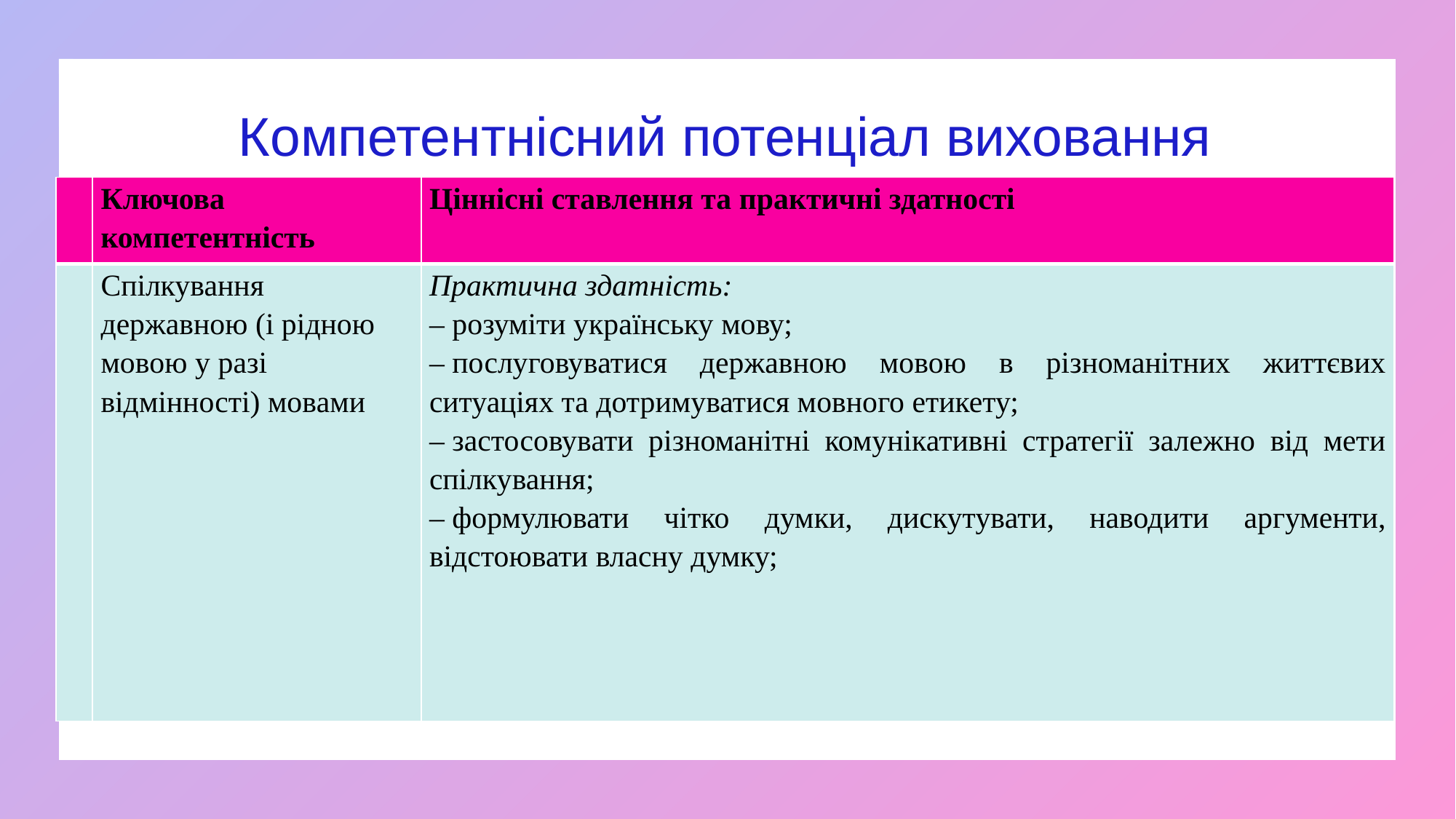

# Компетентнісний потенціал виховання
|  | Ключова компетентність | Ціннісні ставлення та практичні здатності |
| --- | --- | --- |
|  | Спілкування державною (і рідною мовою у разі відмінності) мовами | Практична здатність: – розуміти українську мову; – послуговуватися державною мовою в різноманітних життєвих ситуаціях та дотримуватися мовного етикету; – застосовувати різноманітні комунікативні стратегії залежно від мети спілкування; – формулювати чітко думки, дискутувати, наводити аргументи, відстоювати власну думку; |